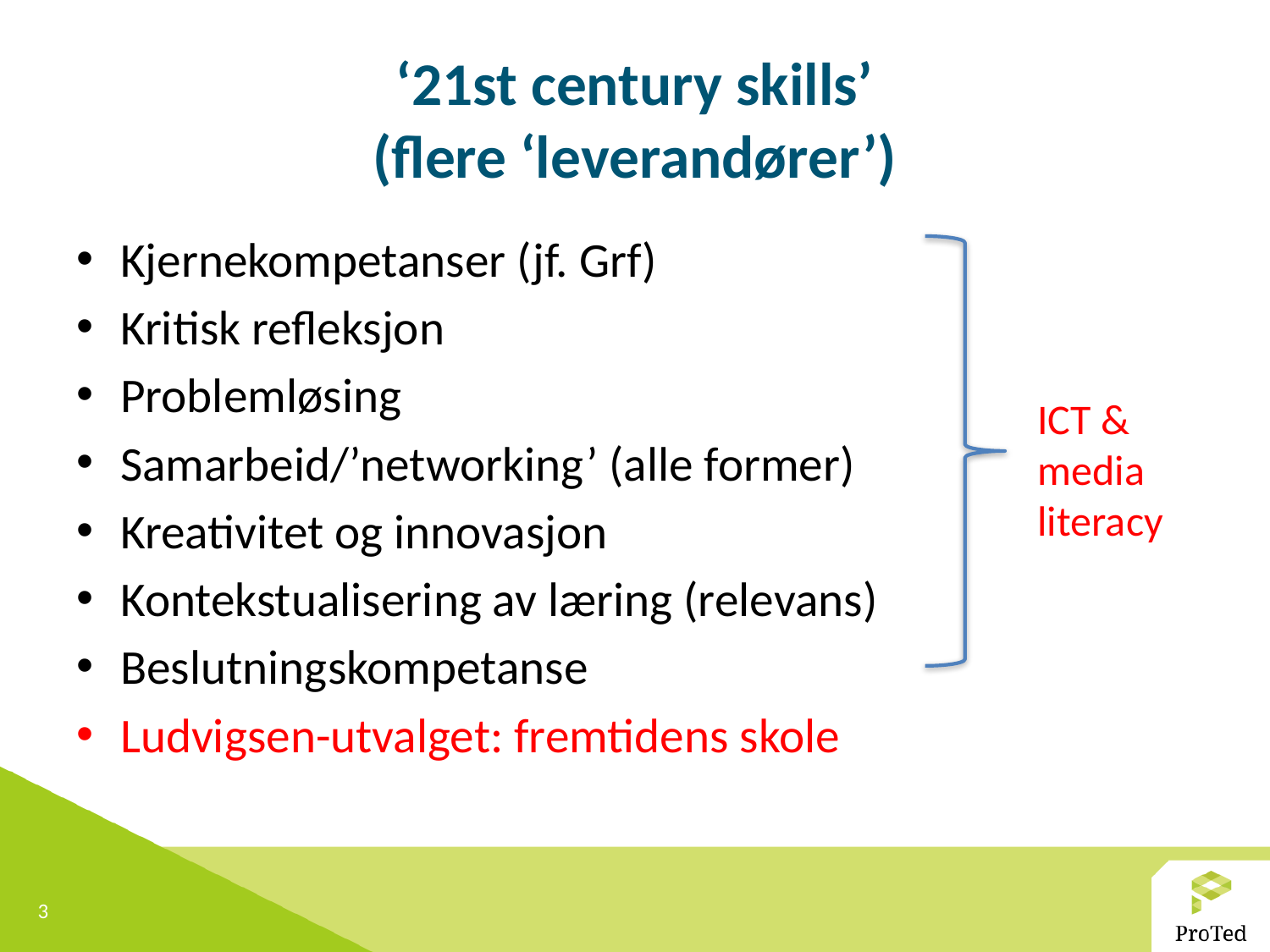

# ‘21st century skills’ (flere ‘leverandører’)
Kjernekompetanser (jf. Grf)
Kritisk refleksjon
Problemløsing
Samarbeid/’networking’ (alle former)
Kreativitet og innovasjon
Kontekstualisering av læring (relevans)
Beslutningskompetanse
Ludvigsen-utvalget: fremtidens skole

ICT & media literacy